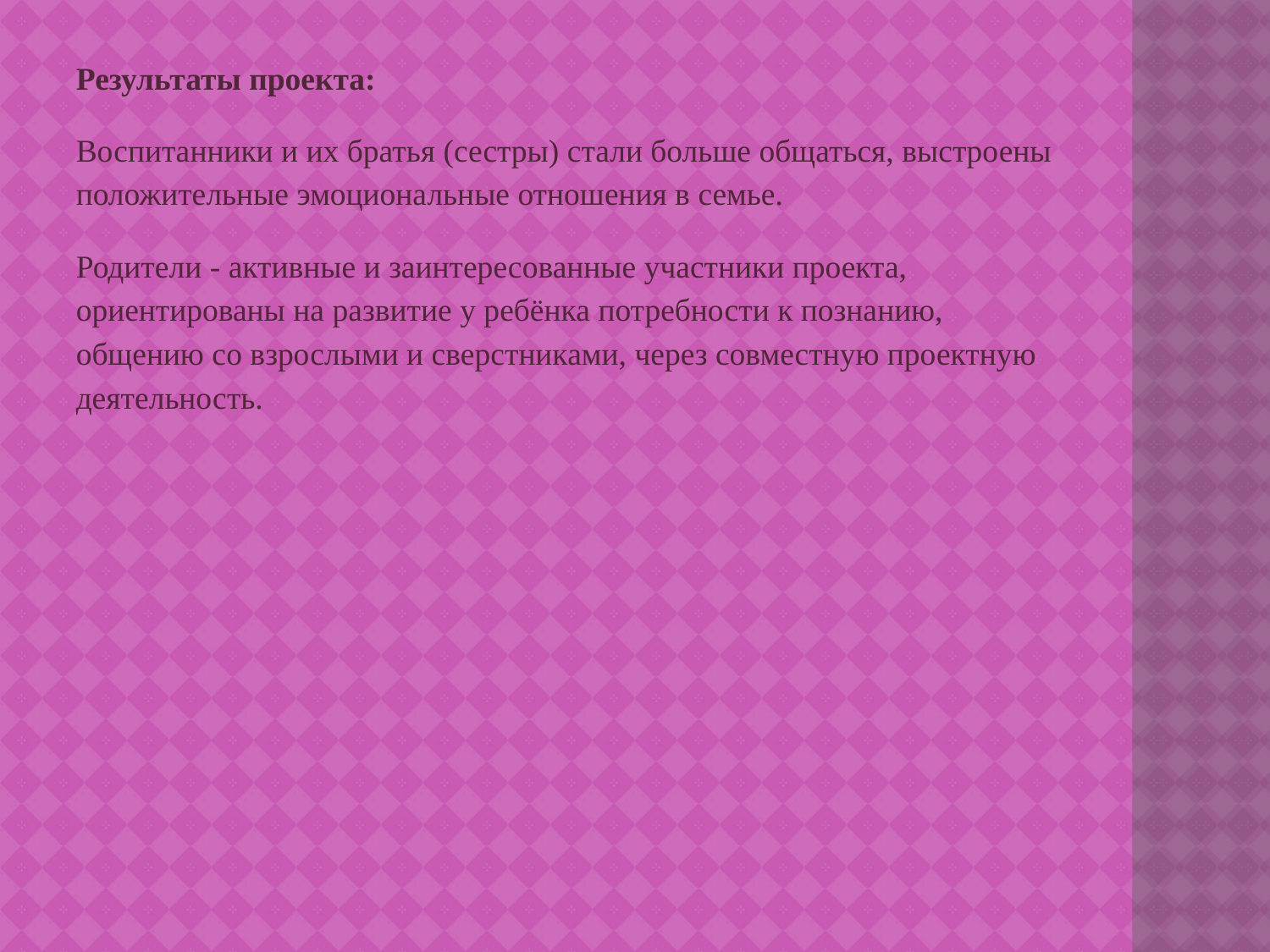

Результаты проекта:
Воспитанники и их братья (сестры) стали больше общаться, выстроены положительные эмоциональные отношения в семье.
Родители - активные и заинтересованные участники проекта, ориентированы на развитие у ребёнка потребности к познанию, общению со взрослыми и сверстниками, через совместную проектную деятельность.